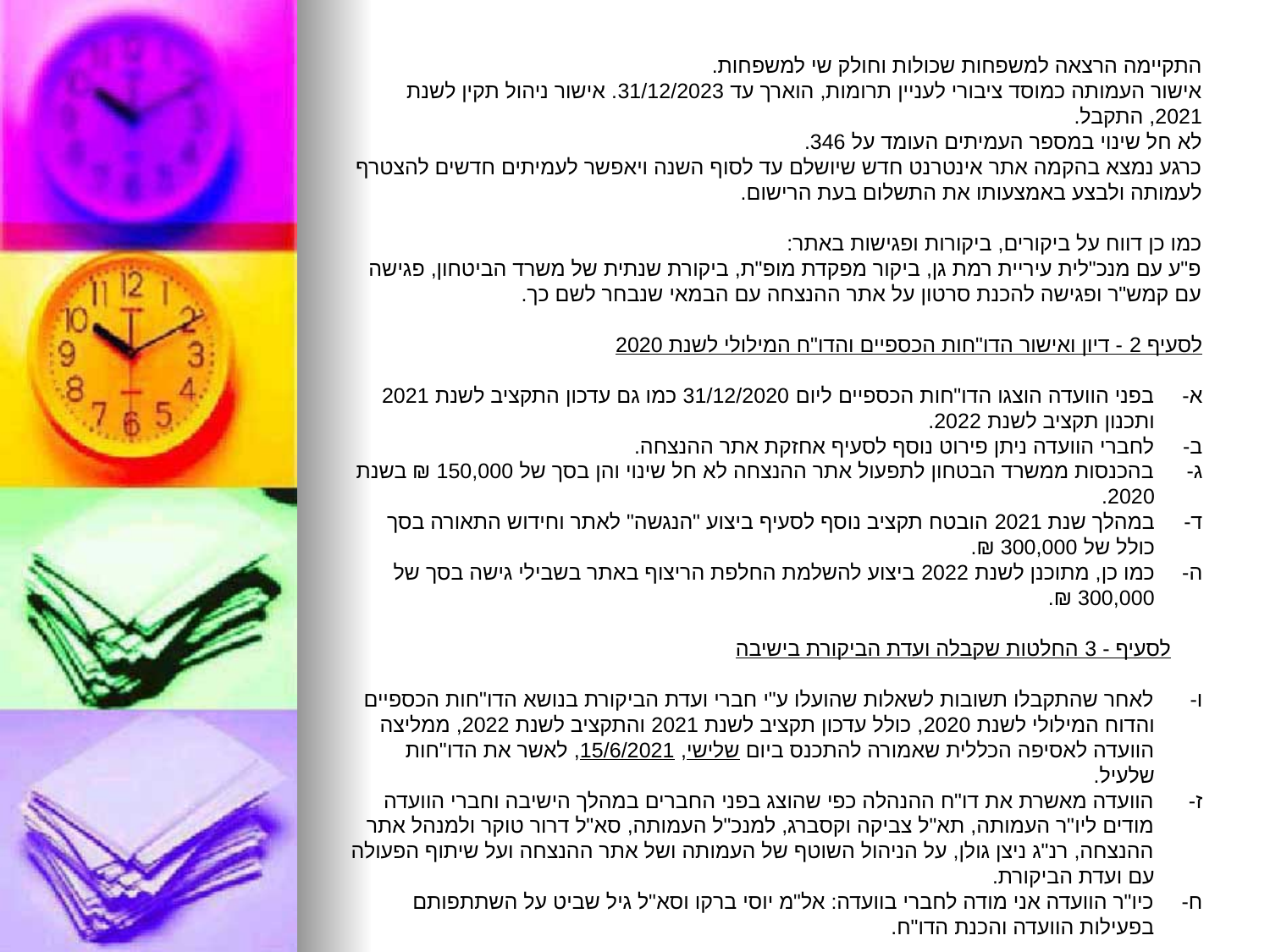

התקיימה הרצאה למשפחות שכולות וחולק שי למשפחות.
אישור העמותה כמוסד ציבורי לעניין תרומות, הוארך עד 31/12/2023. אישור ניהול תקין לשנת 2021, התקבל.
לא חל שינוי במספר העמיתים העומד על 346.
כרגע נמצא בהקמה אתר אינטרנט חדש שיושלם עד לסוף השנה ויאפשר לעמיתים חדשים להצטרף לעמותה ולבצע באמצעותו את התשלום בעת הרישום.

כמו כן דווח על ביקורים, ביקורות ופגישות באתר:
פ"ע עם מנכ"לית עיריית רמת גן, ביקור מפקדת מופ"ת, ביקורת שנתית של משרד הביטחון, פגישה עם קמש"ר ופגישה להכנת סרטון על אתר ההנצחה עם הבמאי שנבחר לשם כך.

לסעיף 2 - דיון ואישור הדו"חות הכספיים והדו"ח המילולי לשנת 2020

בפני הוועדה הוצגו הדו"חות הכספיים ליום 31/12/2020 כמו גם עדכון התקציב לשנת 2021 ותכנון תקציב לשנת 2022.
לחברי הוועדה ניתן פירוט נוסף לסעיף אחזקת אתר ההנצחה.
בהכנסות ממשרד הבטחון לתפעול אתר ההנצחה לא חל שינוי והן בסך של 150,000 ₪ בשנת 2020.
במהלך שנת 2021 הובטח תקציב נוסף לסעיף ביצוע "הנגשה" לאתר וחידוש התאורה בסך כולל של 300,000 ₪.
כמו כן, מתוכנן לשנת 2022 ביצוע להשלמת החלפת הריצוף באתר בשבילי גישה בסך של 300,000 ₪.

לסעיף - 3 החלטות שקבלה ועדת הביקורת בישיבה

לאחר שהתקבלו תשובות לשאלות שהועלו ע"י חברי ועדת הביקורת בנושא הדו"חות הכספיים והדוח המילולי לשנת 2020, כולל עדכון תקציב לשנת 2021 והתקציב לשנת 2022, ממליצה הוועדה לאסיפה הכללית שאמורה להתכנס ביום שלישי, 15/6/2021, לאשר את הדו"חות שלעיל.
הוועדה מאשרת את דו"ח ההנהלה כפי שהוצג בפני החברים במהלך הישיבה וחברי הוועדה מודים ליו"ר העמותה, תא"ל צביקה וקסברג, למנכ"ל העמותה, סא"ל דרור טוקר ולמנהל אתר ההנצחה, רנ"ג ניצן גולן, על הניהול השוטף של העמותה ושל אתר ההנצחה ועל שיתוף הפעולה עם ועדת הביקורת.
כיו"ר הוועדה אני מודה לחברי בוועדה: אל"מ יוסי ברקו וסא"ל גיל שביט על השתתפותם בפעילות הוועדה והכנת הדו"ח.

____________               _______________                ______________
 אל"מ יוסי ברקו                 סא"ל אשר מיבסקי                    סא"ל גיל שביט
   חבר הוועדה                          יו"ר הוועדה                             חבר הוועדה